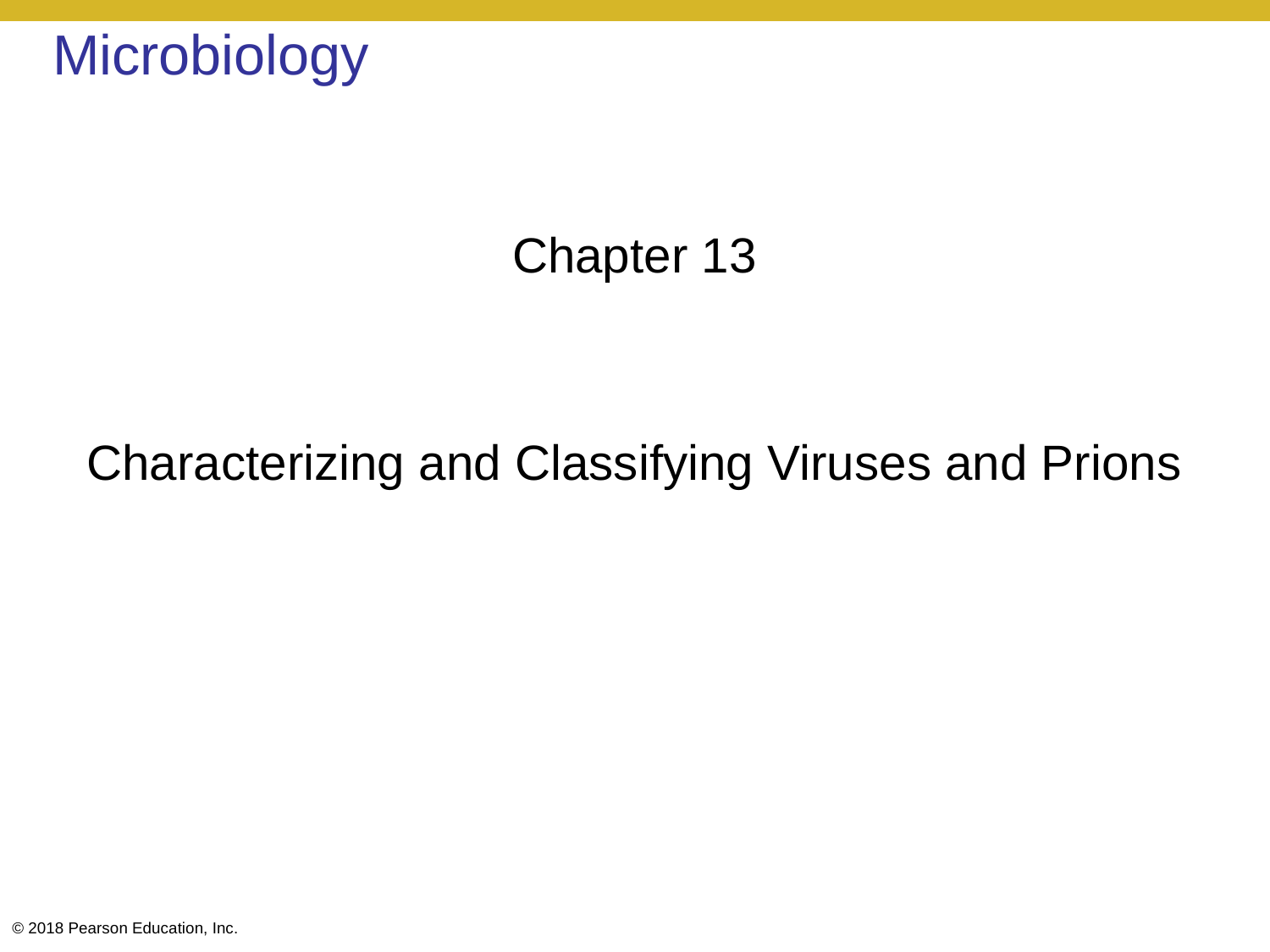

# Microbiology

Chapter 13

Characterizing and Classifying Viruses and Prions